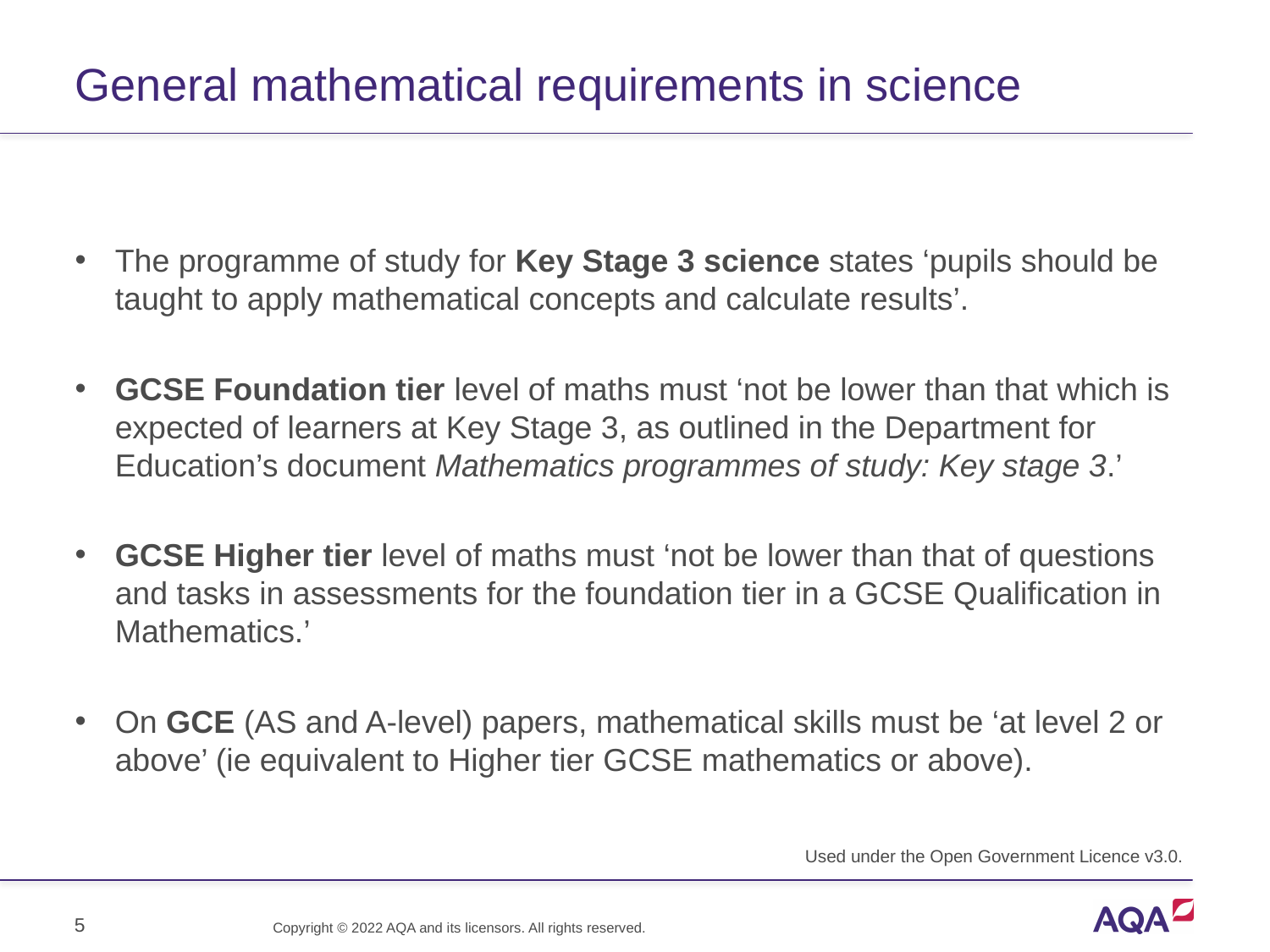

# General mathematical requirements in science
The programme of study for Key Stage 3 science states ‘pupils should be taught to apply mathematical concepts and calculate results’.

GCSE Foundation tier level of maths must ‘not be lower than that which is expected of learners at Key Stage 3, as outlined in the Department for Education’s document Mathematics programmes of study: Key stage 3.’

GCSE Higher tier level of maths must ‘not be lower than that of questions and tasks in assessments for the foundation tier in a GCSE Qualification in Mathematics.’

On GCE (AS and A-level) papers, mathematical skills must be ‘at level 2 or above’ (ie equivalent to Higher tier GCSE mathematics or above).
Used under the Open Government Licence v3.0.

5
Copyright © 2022 AQA and its licensors. All rights reserved.